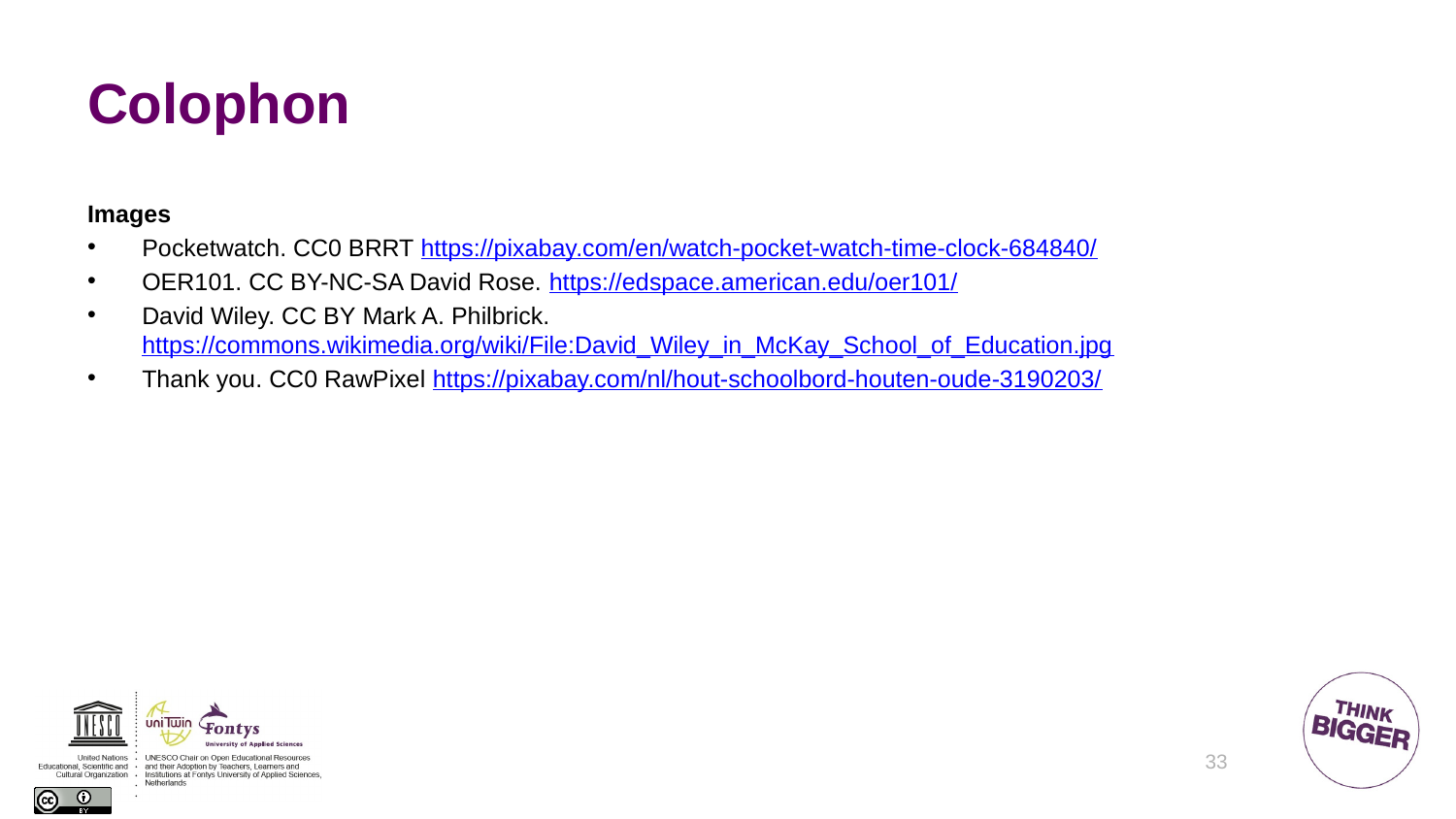

# Colophon
Images
Pocketwatch. CC0 BRRT https://pixabay.com/en/watch-pocket-watch-time-clock-684840/
OER101. CC BY-NC-SA David Rose. https://edspace.american.edu/oer101/
David Wiley. CC BY Mark A. Philbrick. https://commons.wikimedia.org/wiki/File:David_Wiley_in_McKay_School_of_Education.jpg
Thank you. CC0 RawPixel https://pixabay.com/nl/hout-schoolbord-houten-oude-3190203/

33